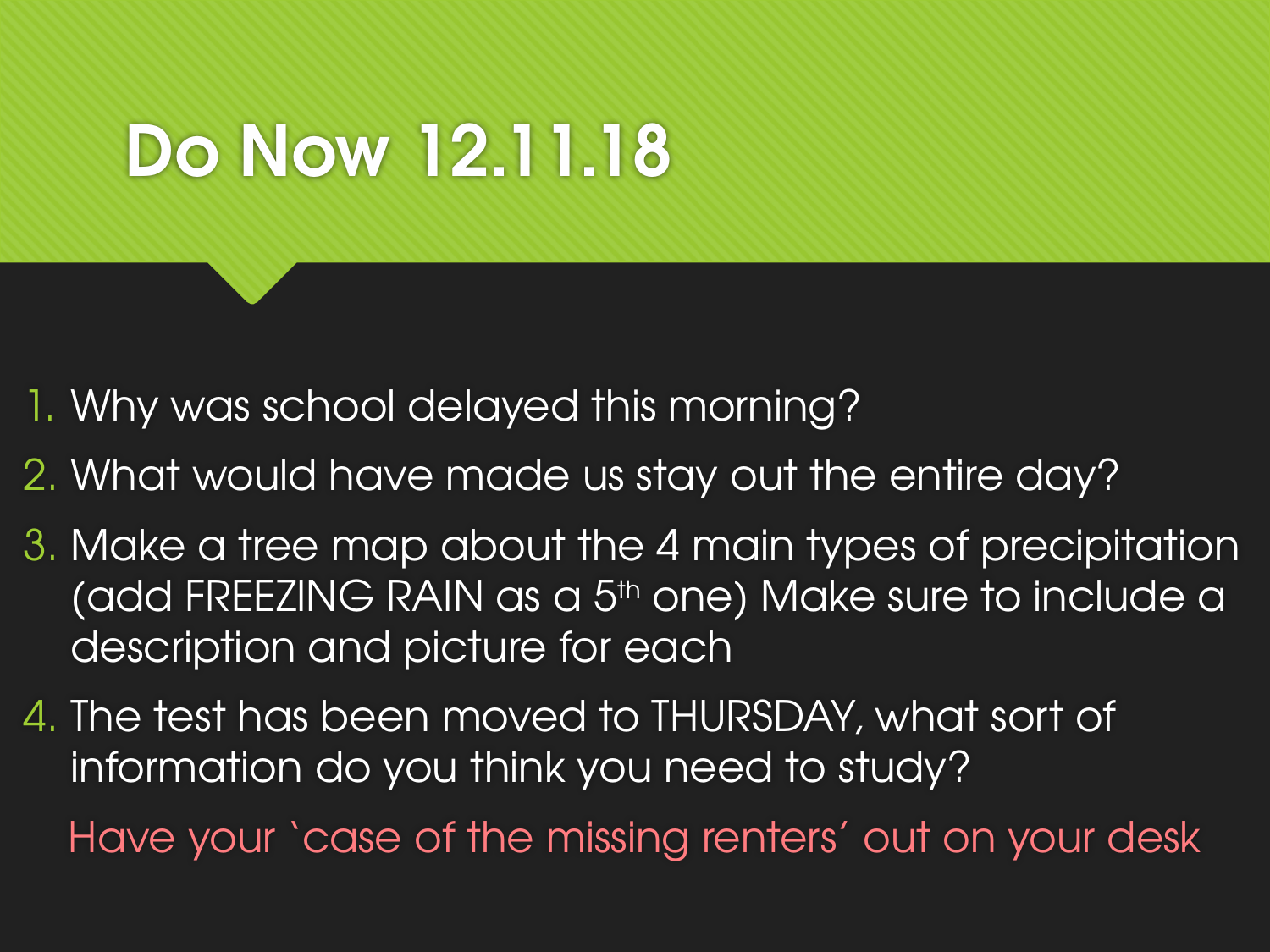

# Do Now 12.11.18
Why was school delayed this morning?
What would have made us stay out the entire day?
Make a tree map about the 4 main types of precipitation (add FREEZING RAIN as a 5th one) Make sure to include a description and picture for each
The test has been moved to THURSDAY, what sort of information do you think you need to study?
Have your ‘case of the missing renters’ out on your desk